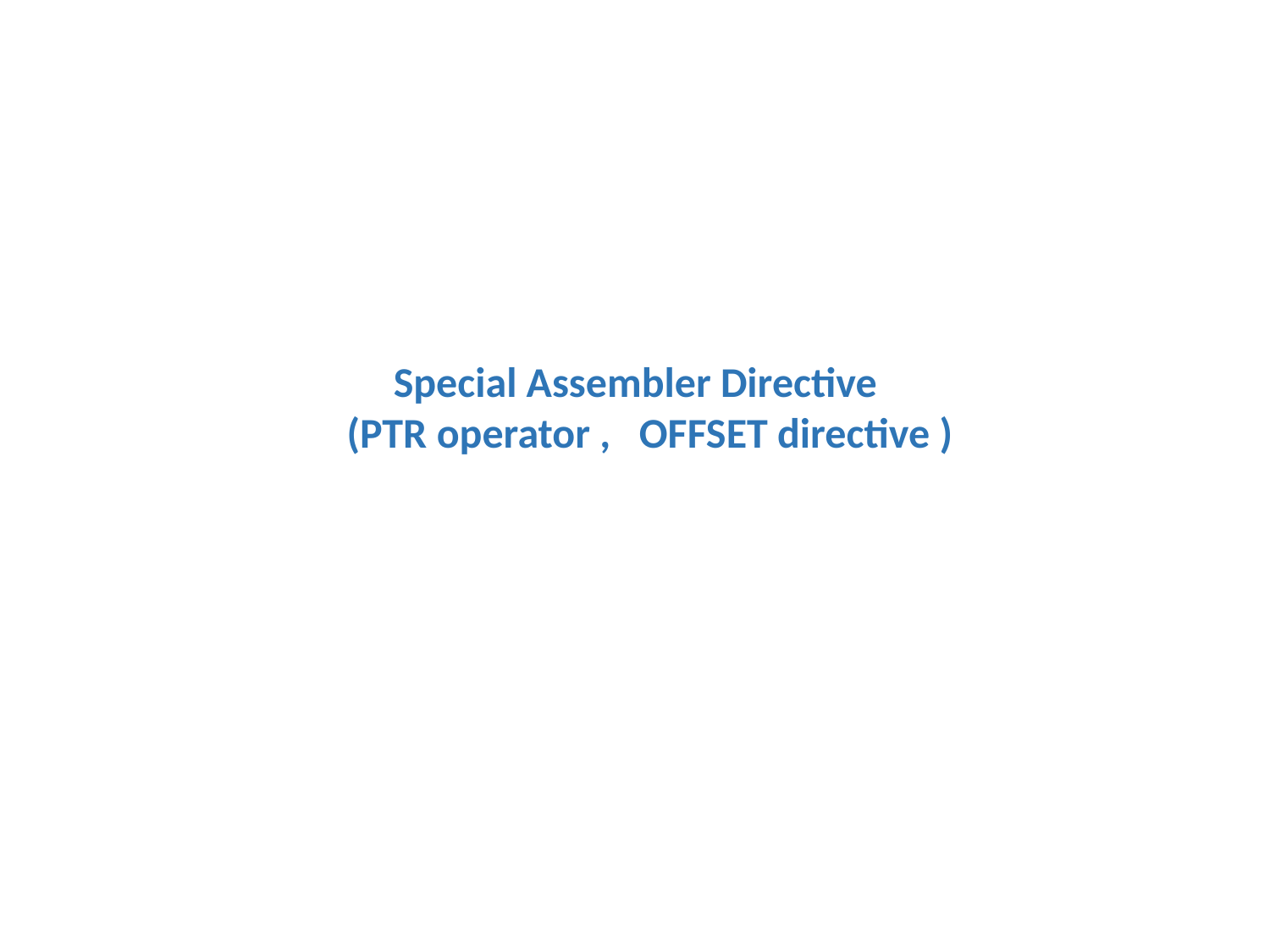

Special Assembler Directive
  (PTR operator ,   OFFSET directive )